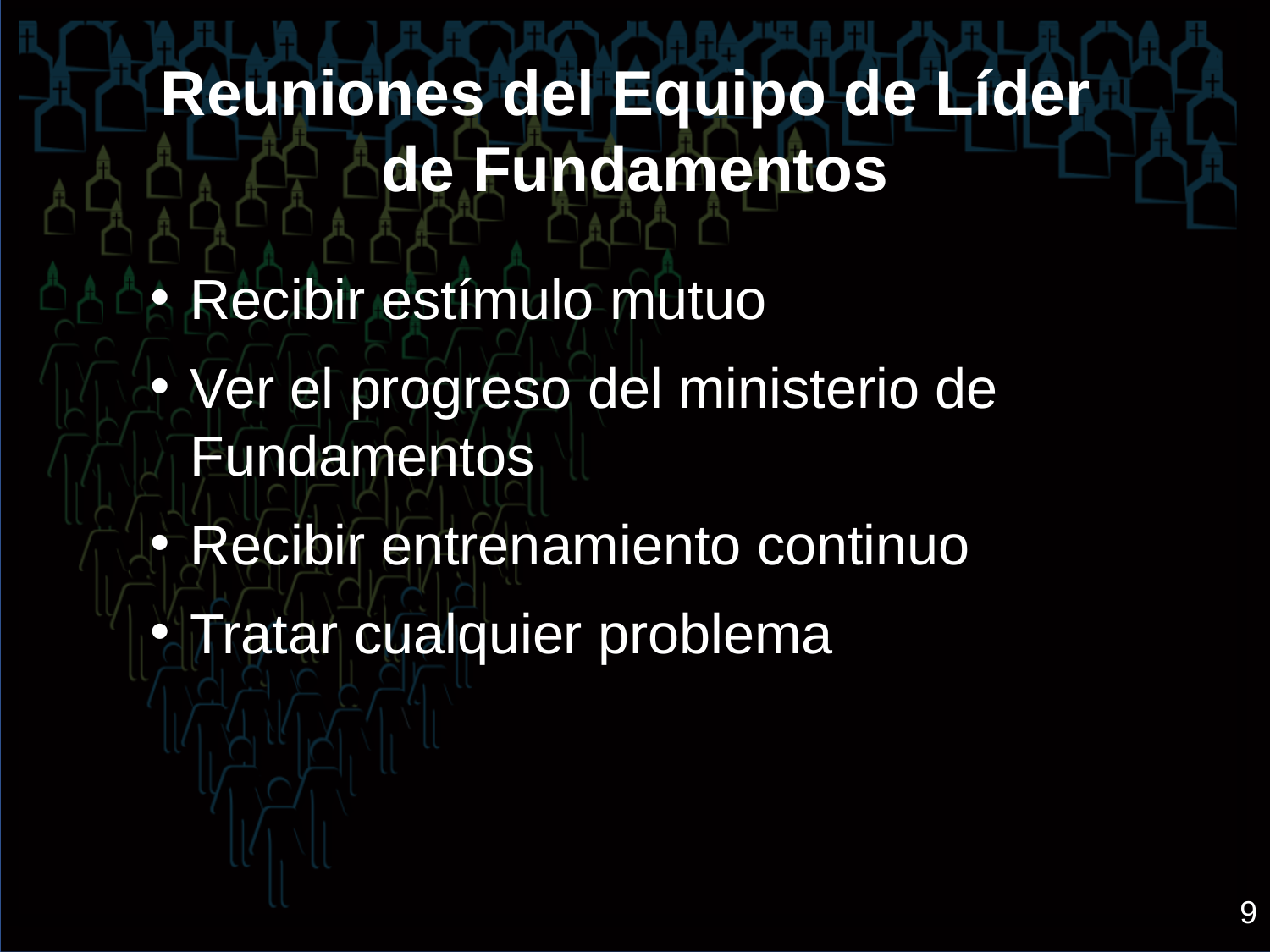

Reuniones del Equipo de Líder
de Fundamentos
Recibir estímulo mutuo
Ver el progreso del ministerio de Fundamentos
Recibir entrenamiento continuo
Tratar cualquier problema
9